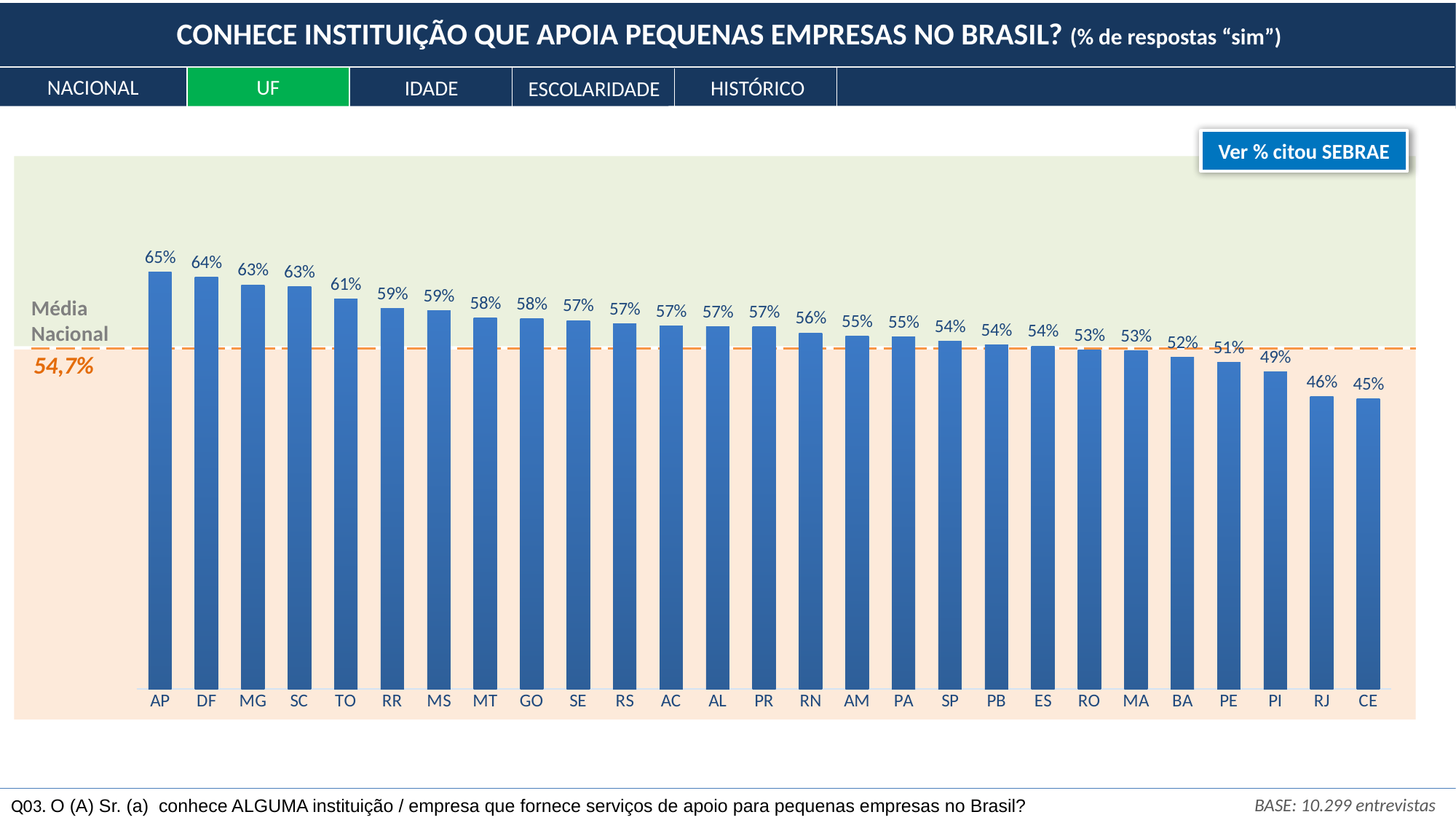

CONHECE INSTITUIÇÃO QUE APOIA PEQUENAS EMPRESAS NO BRASIL? (% de respostas “sim”)
NACIONAL
UF
HISTÓRICO
IDADE
ESCOLARIDADE
Ver % citou SEBRAE

### Chart

| Category | Sim |
|---|---|
| AP | 0.6505302843587296 |
| DF | 0.6424363956525765 |
| MG | 0.6304677212706243 |
| SC | 0.6281913690760159 |
| TO | 0.6087843453533789 |
| RR | 0.5937903335918119 |
| MS | 0.5898393132200812 |
| MT | 0.5788950559048603 |
| GO | 0.5776789547972223 |
| SE | 0.574817780573347 |
| RS | 0.5693091583173154 |
| AC | 0.566120613144396 |
| AL | 0.5653713803649012 |
| PR | 0.565217520400573 |
| RN | 0.5555761349759675 |
| AM | 0.5507246376811596 |
| PA | 0.5488640596508979 |
| SP | 0.5421198064441703 |
| PB | 0.5366285424606277 |
| ES | 0.5350637486690679 |
| RO | 0.5286401131429003 |
| MA | 0.5274209365953999 |
| BA | 0.5174961821163273 |
| PE | 0.5092890465945344 |
| PI | 0.494546195883908 |
| RJ | 0.4563961821068806 |
| CE | 0.45236216035122695 |
Média Nacional
54,7%

BASE: 10.299 entrevistas
Q03. O (A) Sr. (a)  conhece ALGUMA instituição / empresa que fornece serviços de apoio para pequenas empresas no Brasil?